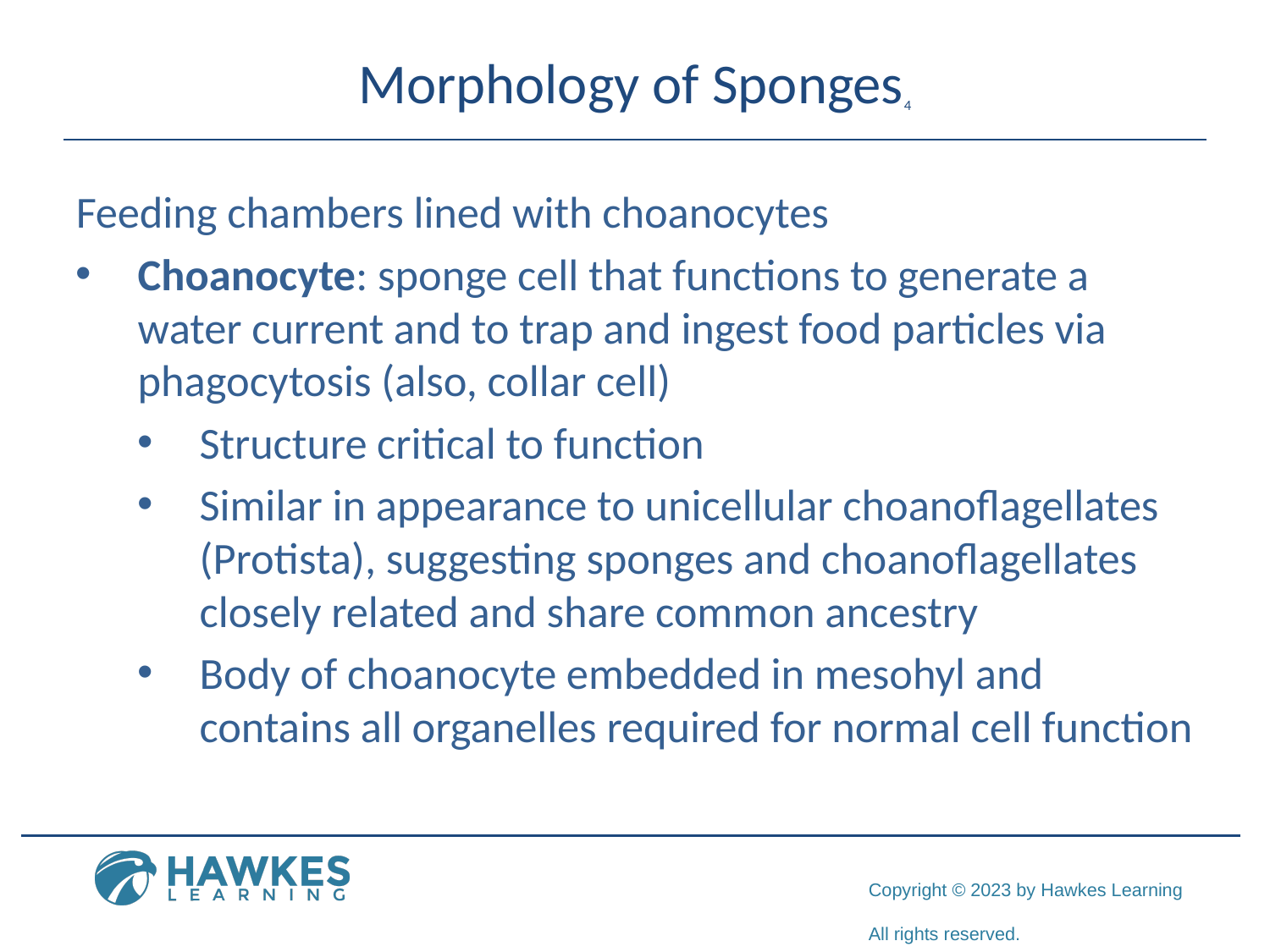

# Morphology of Sponges4
Feeding chambers lined with choanocytes
Choanocyte: sponge cell that functions to generate a water current and to trap and ingest food particles via phagocytosis (also, collar cell)
Structure critical to function
Similar in appearance to unicellular choanoflagellates (Protista), suggesting sponges and choanoflagellates closely related and share common ancestry
Body of choanocyte embedded in mesohyl and contains all organelles required for normal cell function